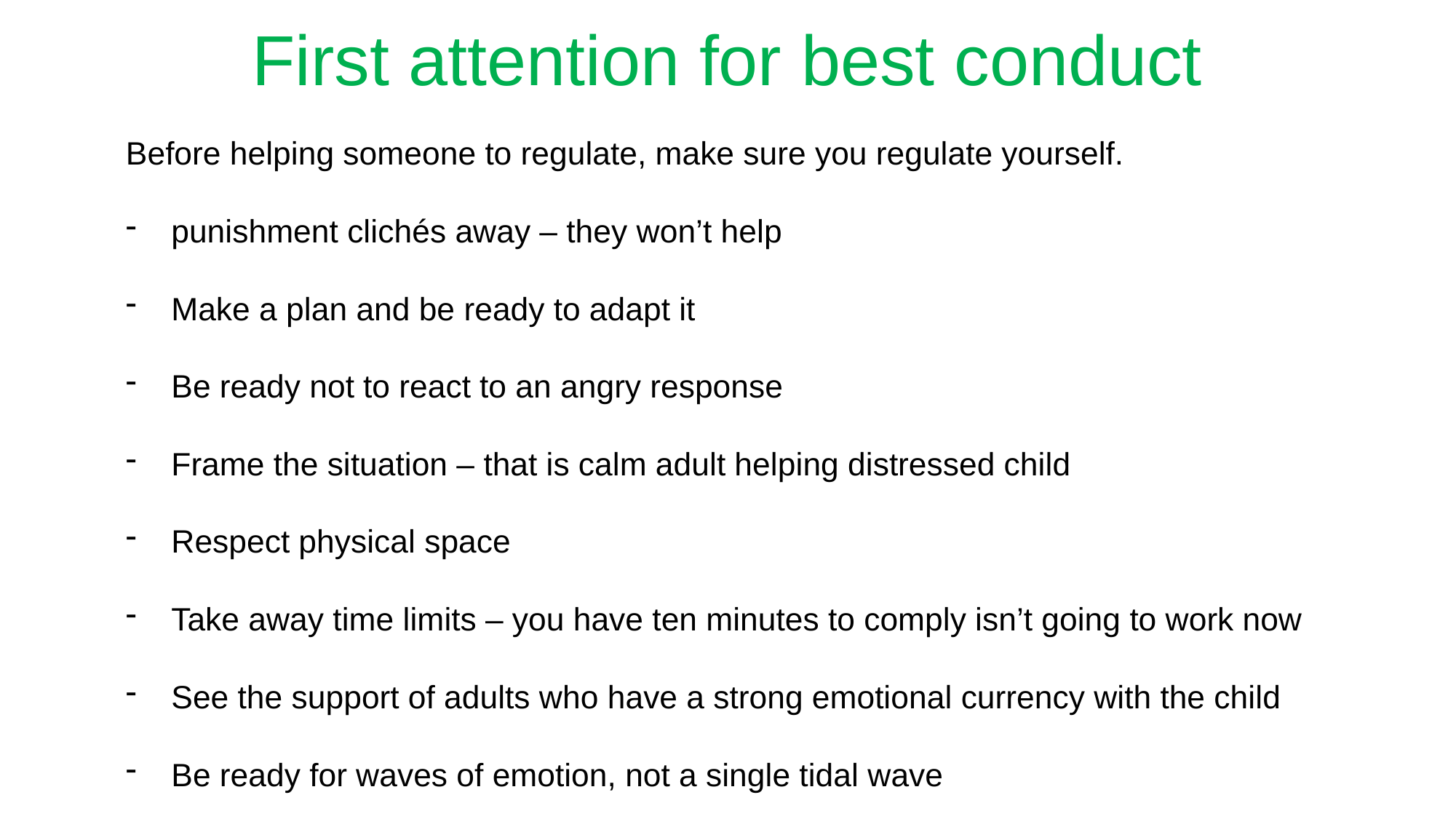

First attention for best conduct
Before helping someone to regulate, make sure you regulate yourself.

punishment clichés away – they won’t help

Make a plan and be ready to adapt it

Be ready not to react to an angry response

Frame the situation – that is calm adult helping distressed child

Respect physical space

Take away time limits – you have ten minutes to comply isn’t going to work now

See the support of adults who have a strong emotional currency with the child

Be ready for waves of emotion, not a single tidal wave